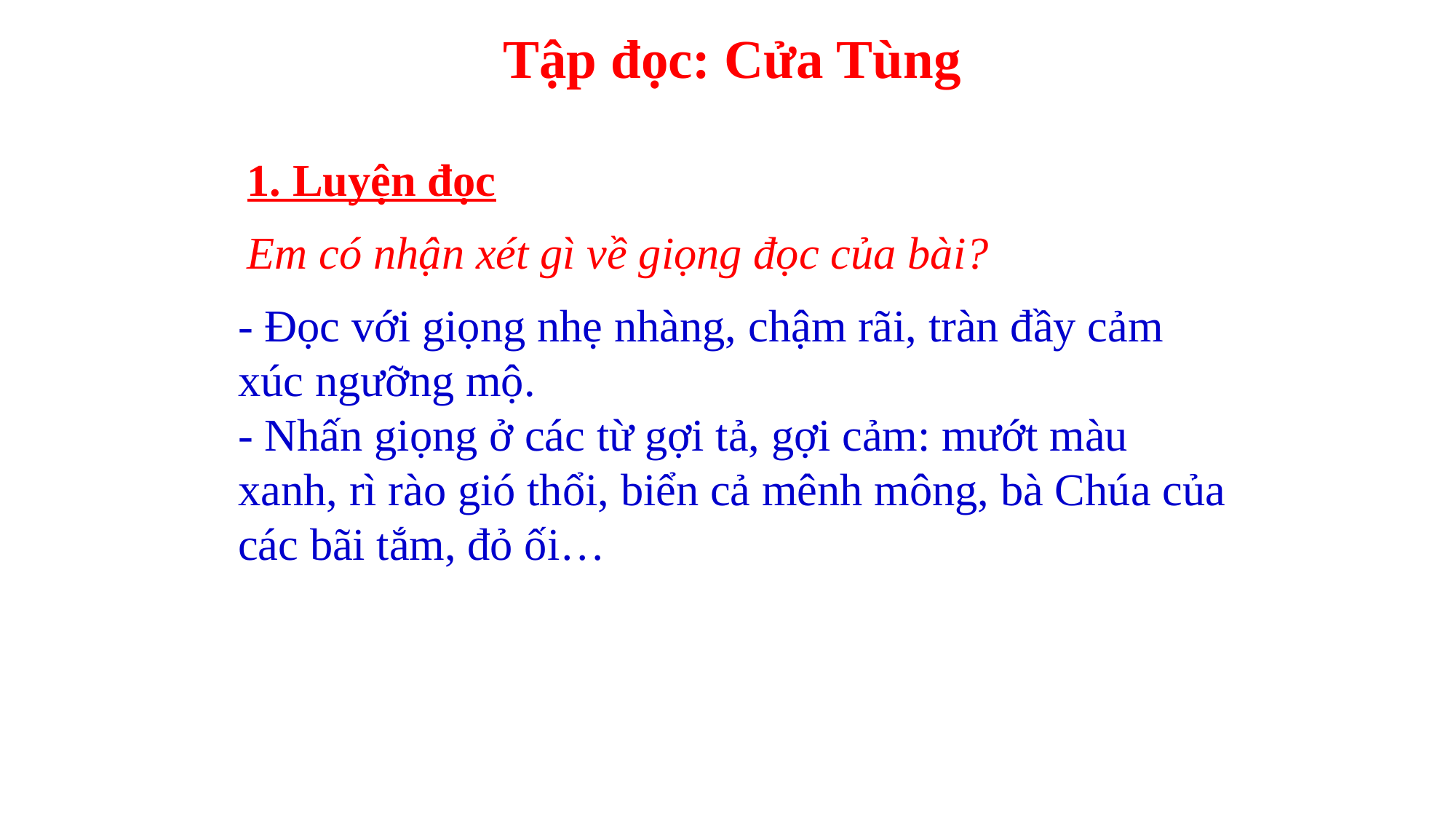

Tập đọc: Cửa Tùng
1. Luyện đọc
Em có nhận xét gì về giọng đọc của bài?
- Đọc với giọng nhẹ nhàng, chậm rãi, tràn đầy cảm xúc ngưỡng mộ.
- Nhấn giọng ở các từ gợi tả, gợi cảm: mướt màu xanh, rì rào gió thổi, biển cả mênh mông, bà Chúa của các bãi tắm, đỏ ối…